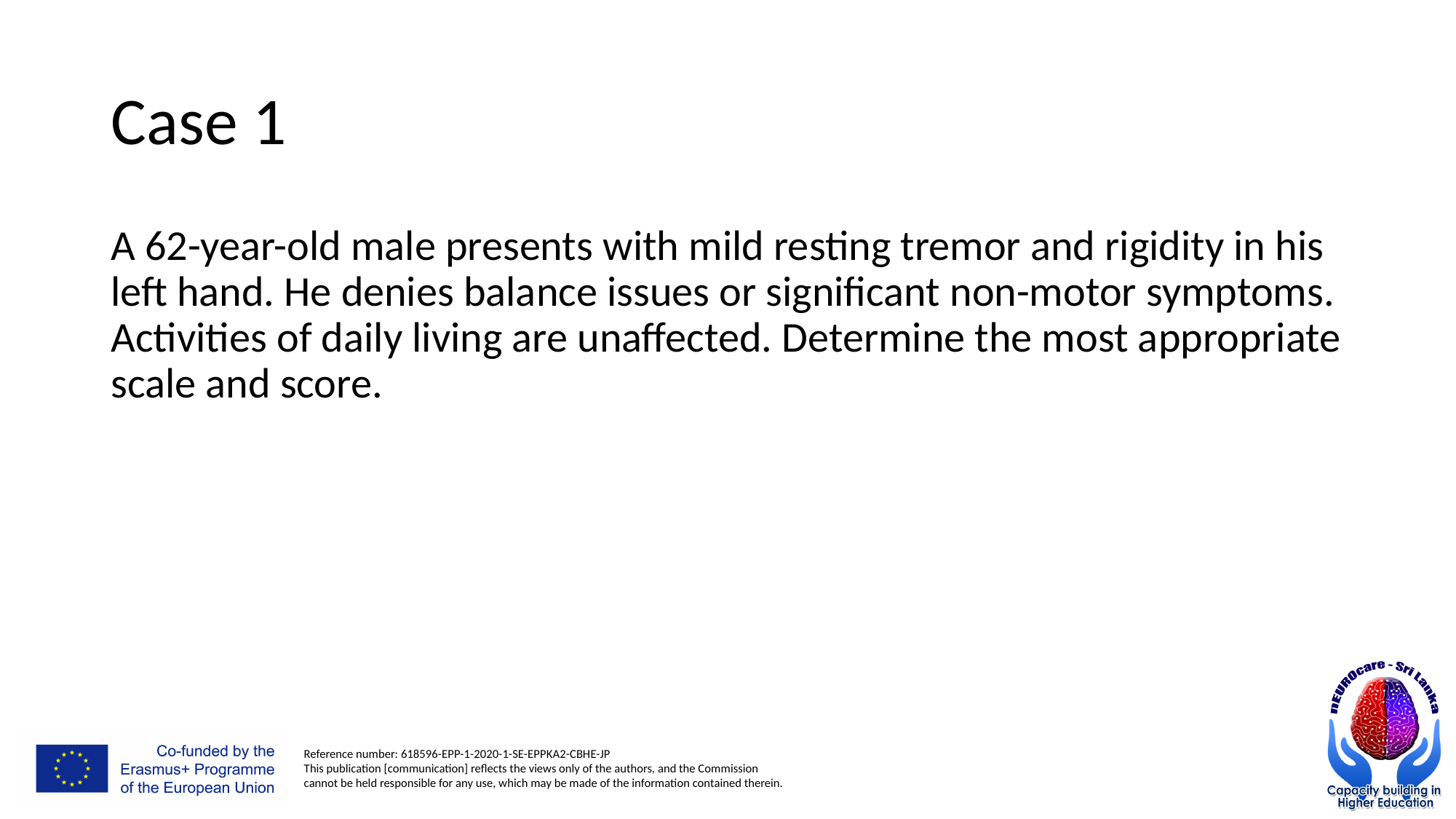

# Case 1
A 62-year-old male presents with mild resting tremor and rigidity in his left hand. He denies balance issues or significant non-motor symptoms. Activities of daily living are unaffected. Determine the most appropriate scale and score.